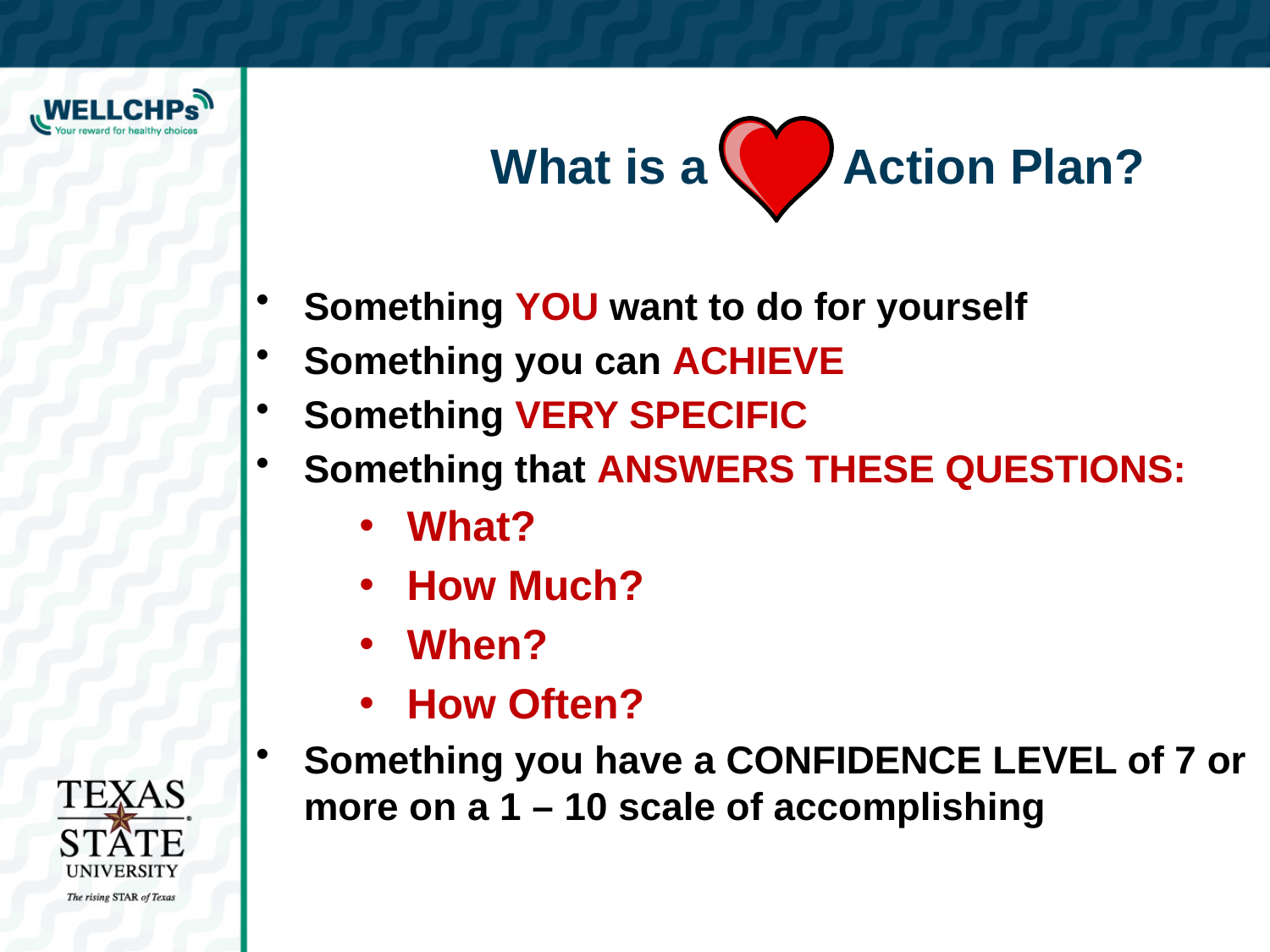

# What is a          Action Plan?
Something YOU want to do for yourself
Something you can ACHIEVE
Something VERY SPECIFIC
Something that ANSWERS THESE QUESTIONS:
What?
How Much?
When?
How Often?
Something you have a CONFIDENCE LEVEL of 7 or more on a 1 – 10 scale of accomplishing